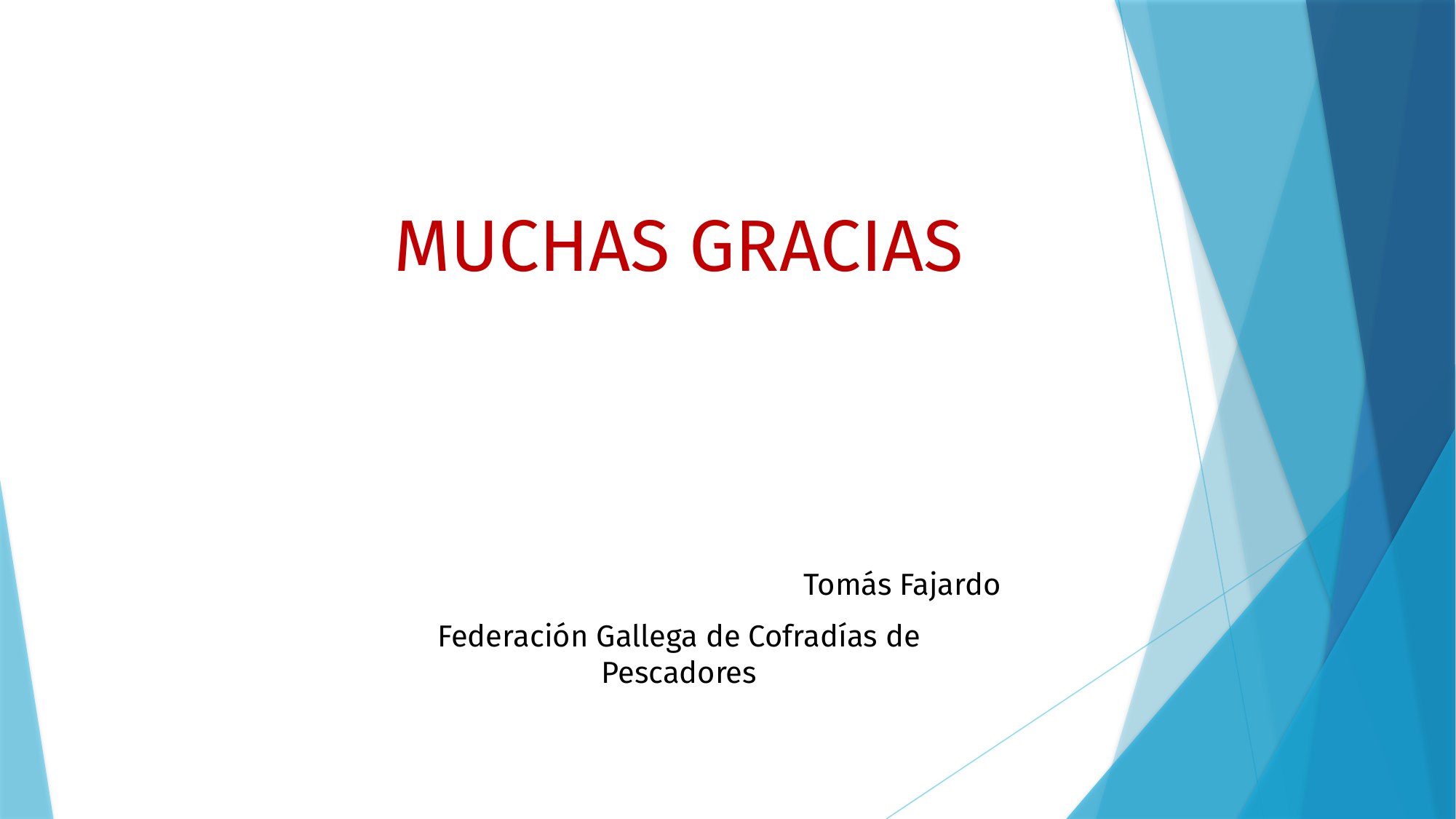

#
MUCHAS GRACIAS

Tomás Fajardo
Federación Gallega de Cofradías de Pescadores